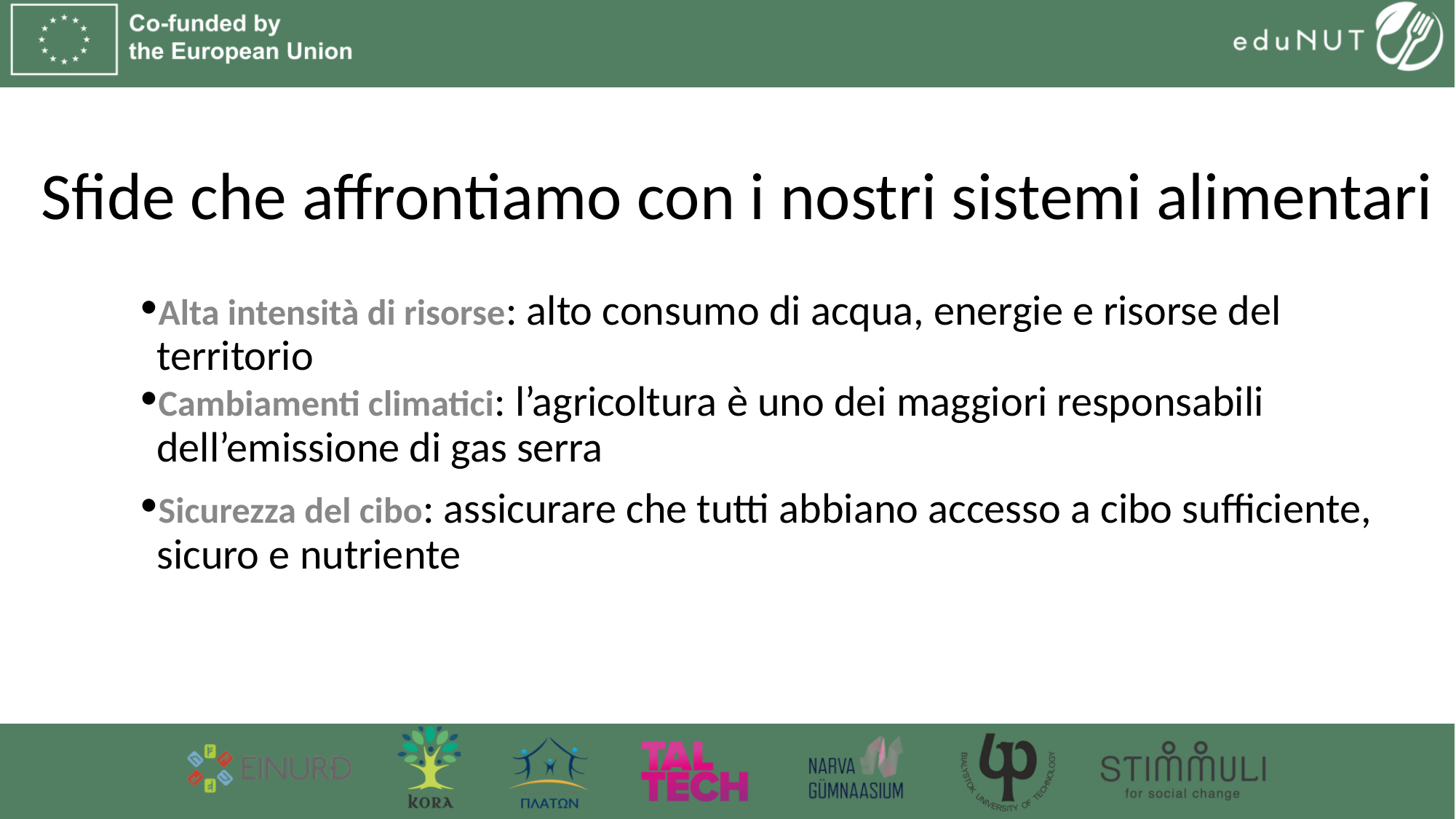

# Sfide che affrontiamo con i nostri sistemi alimentari
Alta intensità di risorse: alto consumo di acqua, energie e risorse del territorio
Cambiamenti climatici: l’agricoltura è uno dei maggiori responsabili dell’emissione di gas serra
Sicurezza del cibo: assicurare che tutti abbiano accesso a cibo sufficiente, sicuro e nutriente